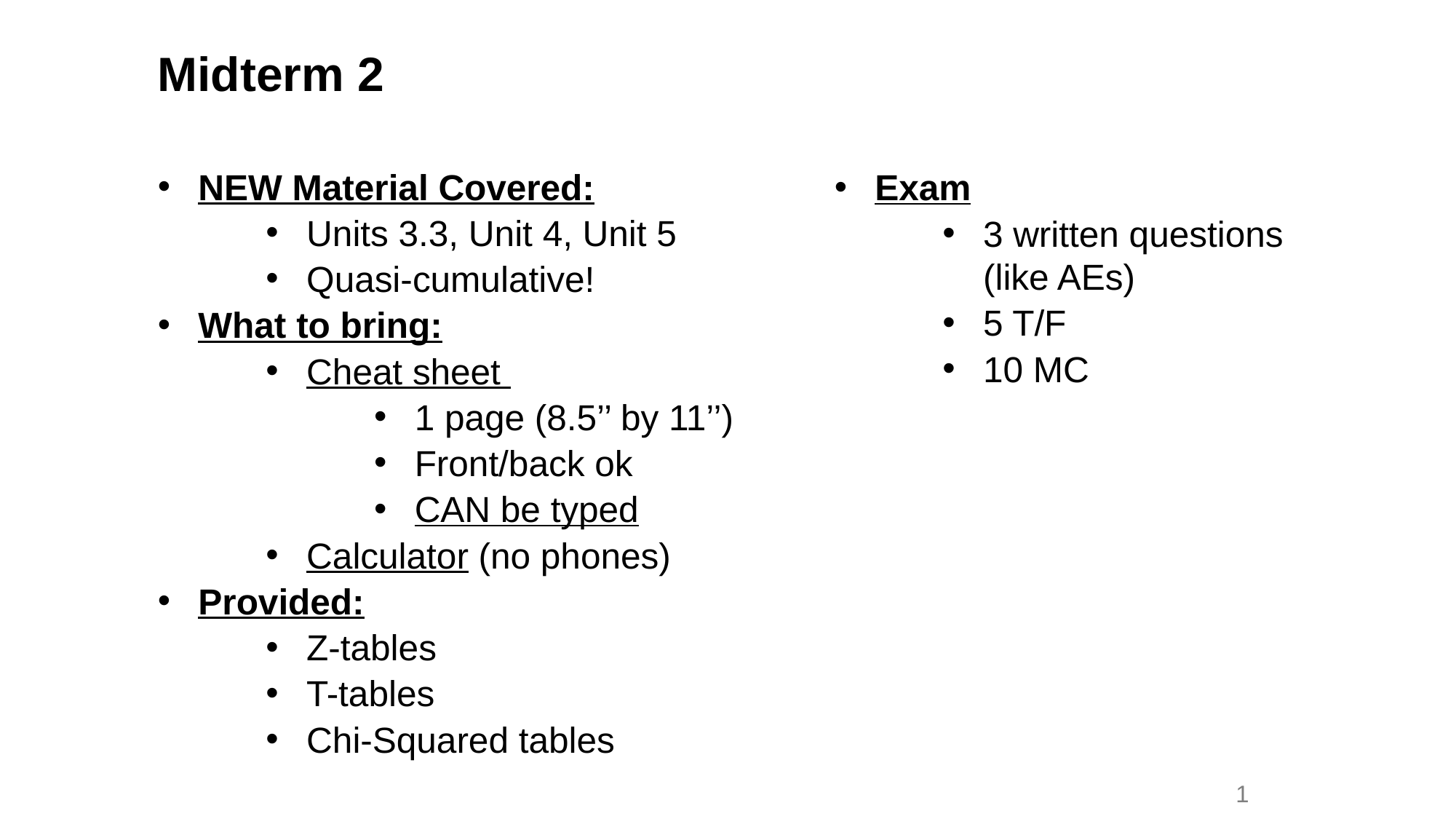

Midterm 2

NEW Material Covered:
Units 3.3, Unit 4, Unit 5
Quasi-cumulative!
What to bring:
Cheat sheet
1 page (8.5’’ by 11’’)
Front/back ok
CAN be typed
Calculator (no phones)
Provided:
Z-tables
T-tables
Chi-Squared tables
Exam
3 written questions (like AEs)
5 T/F
10 MC
1